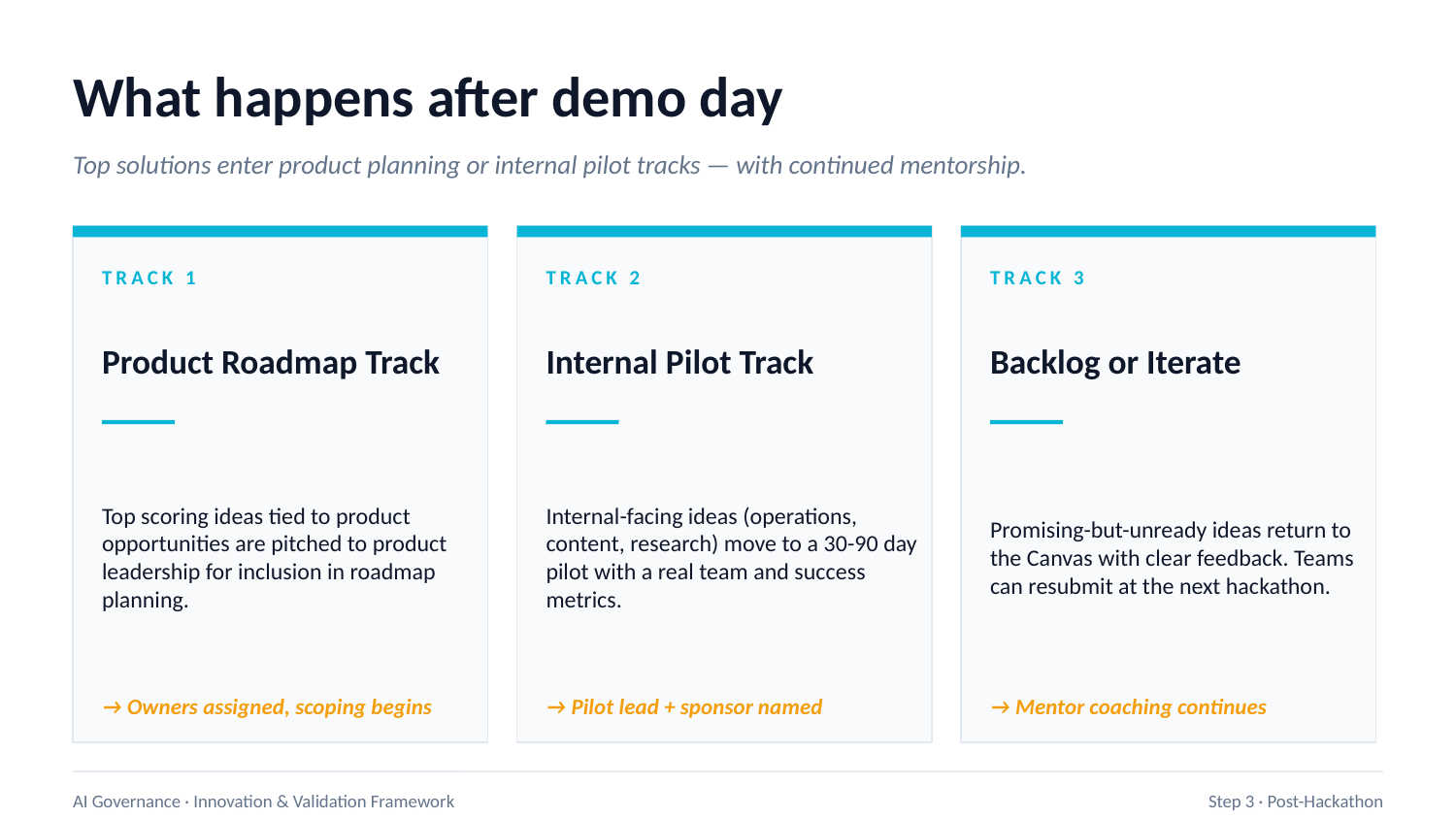

What happens after demo day
Top solutions enter product planning or internal pilot tracks — with continued mentorship.

TRACK 1
TRACK 2
TRACK 3
Product Roadmap Track
Internal Pilot Track
Backlog or Iterate

Top scoring ideas tied to product opportunities are pitched to product leadership for inclusion in roadmap planning.
Internal-facing ideas (operations, content, research) move to a 30-90 day pilot with a real team and success metrics.
Promising-but-unready ideas return to the Canvas with clear feedback. Teams can resubmit at the next hackathon.
→ Owners assigned, scoping begins
→ Pilot lead + sponsor named
→ Mentor coaching continues

AI Governance · Innovation & Validation Framework
Step 3 · Post-Hackathon